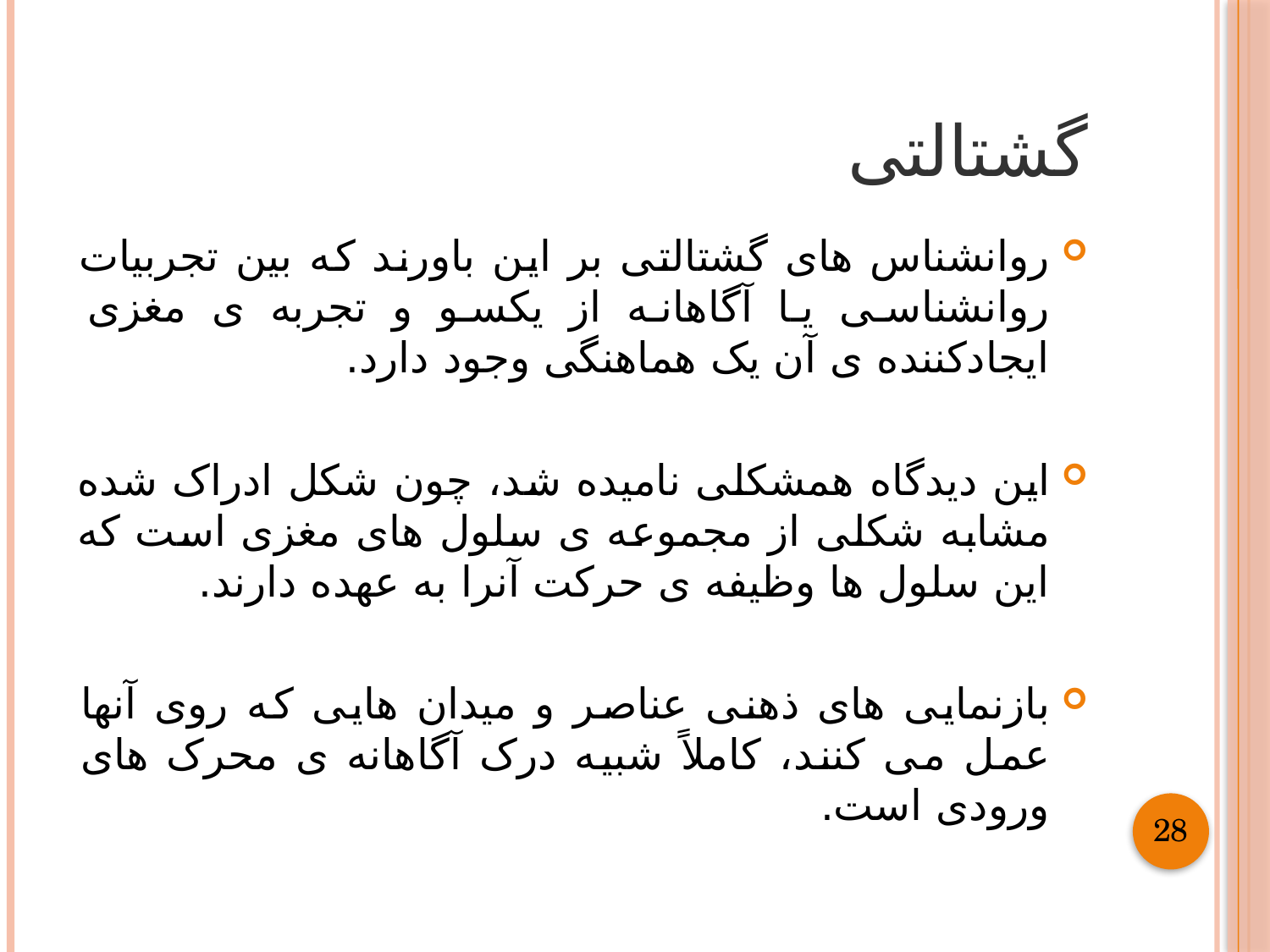

# گشتالتی
روانشناس های گشتالتی بر این باورند که بین تجربیات روانشناسی یا آگاهانه از یکسو و تجربه ی مغزی ایجادکننده ی آن یک هماهنگی وجود دارد.

این دیدگاه همشکلی نامیده شد، چون شکل ادراک شده مشابه شکلی از مجموعه ی سلول های مغزی است که این سلول ها وظیفه ی حرکت آنرا به عهده دارند.

بازنمایی های ذهنی عناصر و میدان هایی که روی آنها عمل می کنند، کاملاً شبیه درک آگاهانه ی محرک های ورودی است.

28